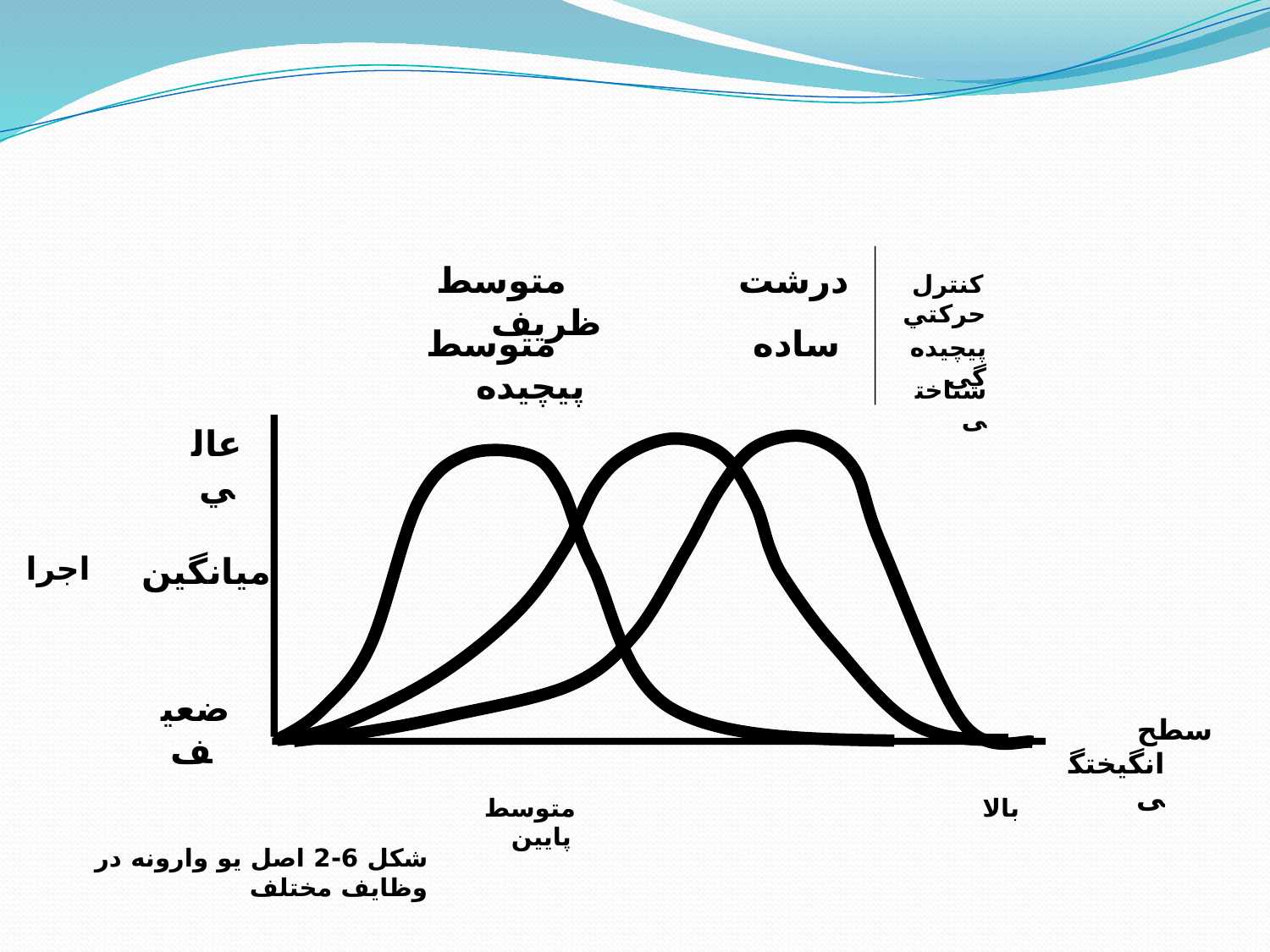

درشت              متوسط                ظريف
كنترل حركتي
ساده                متوسط                 پيچيده
پيچيده گی
شناختی

عالي

اجرا
ميانگين
ضعيف
سطح انگیختگی

 بالا                                               متوسط                                                پايين
شکل 6-2 اصل يو وارونه در وظايف مختلف